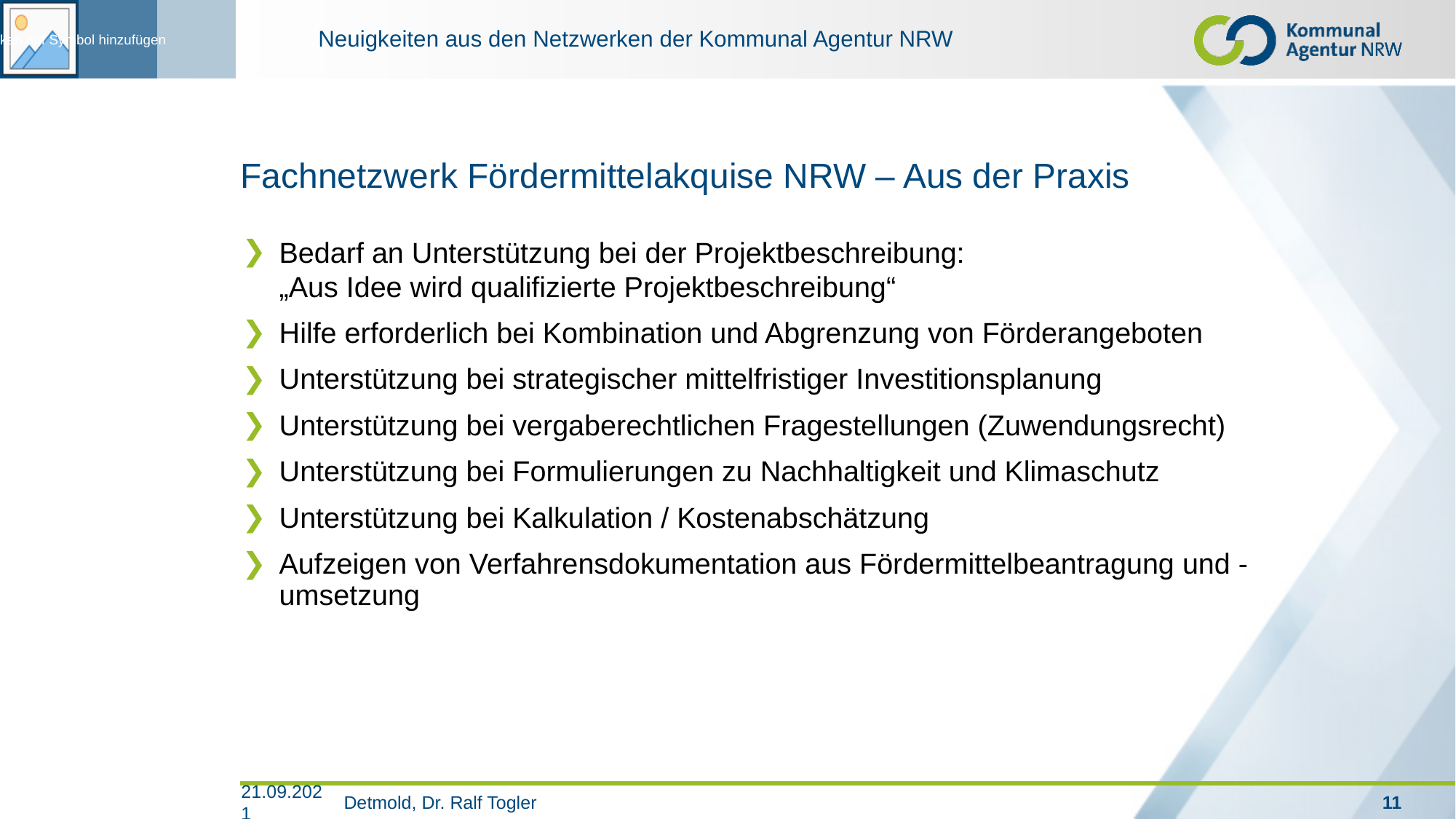

# Fachnetzwerk Fördermittelakquise NRW – Aus der Praxis
Bedarf an Unterstützung bei der Projektbeschreibung:
„Aus Idee wird qualifizierte Projektbeschreibung“
Hilfe erforderlich bei Kombination und Abgrenzung von Förderangeboten
Unterstützung bei strategischer mittelfristiger Investitionsplanung
Unterstützung bei vergaberechtlichen Fragestellungen (Zuwendungsrecht)
Unterstützung bei Formulierungen zu Nachhaltigkeit und Klimaschutz
Unterstützung bei Kalkulation / Kostenabschätzung
Aufzeigen von Verfahrensdokumentation aus Fördermittelbeantragung und -umsetzung

21.09.2021
Detmold, Dr. Ralf Togler
11